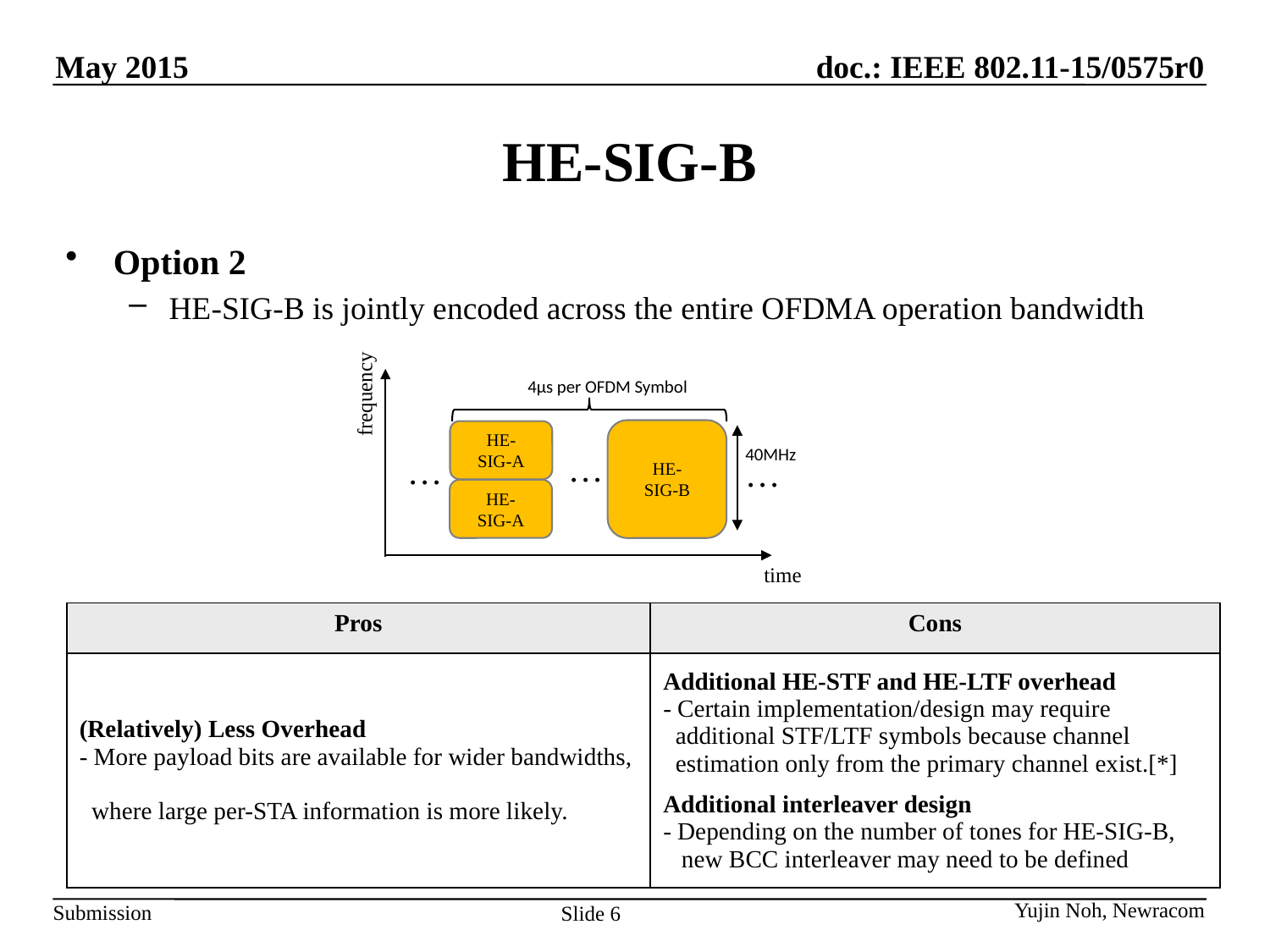

# HE-SIG-B
Option 2
HE-SIG-B is jointly encoded across the entire OFDMA operation bandwidth

frequency
time
4µs per OFDM Symbol
HE-
SIG-B
HE-
SIG-A
40MHz
…
…
…
HE-
SIG-A
| Pros | Cons |
| --- | --- |
| (Relatively) Less Overhead - More payload bits are available for wider bandwidths, where large per-STA information is more likely. | Additional HE-STF and HE-LTF overhead - Certain implementation/design may require additional STF/LTF symbols because channel estimation only from the primary channel exist.[\*] Additional interleaver design - Depending on the number of tones for HE-SIG-B, new BCC interleaver may need to be defined |